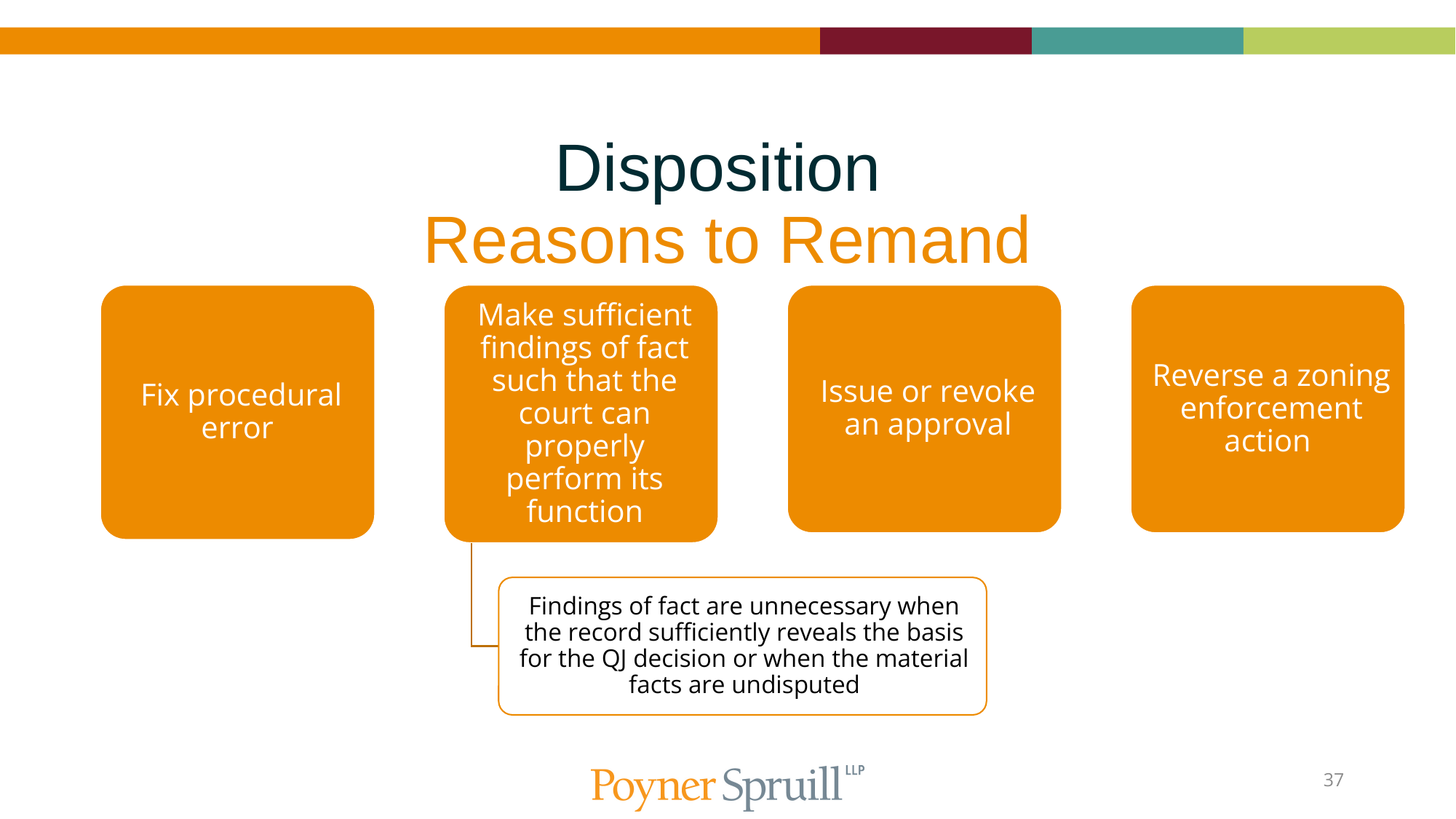

# Disposition Reasons to Remand
Fix procedural error
Make sufficient findings of fact such that the court can properly perform its function
Findings of fact are unnecessary when the record sufficiently reveals the basis for the QJ decision or when the material facts are undisputed
Issue or revoke an approval
Reverse a zoning enforcement action
37